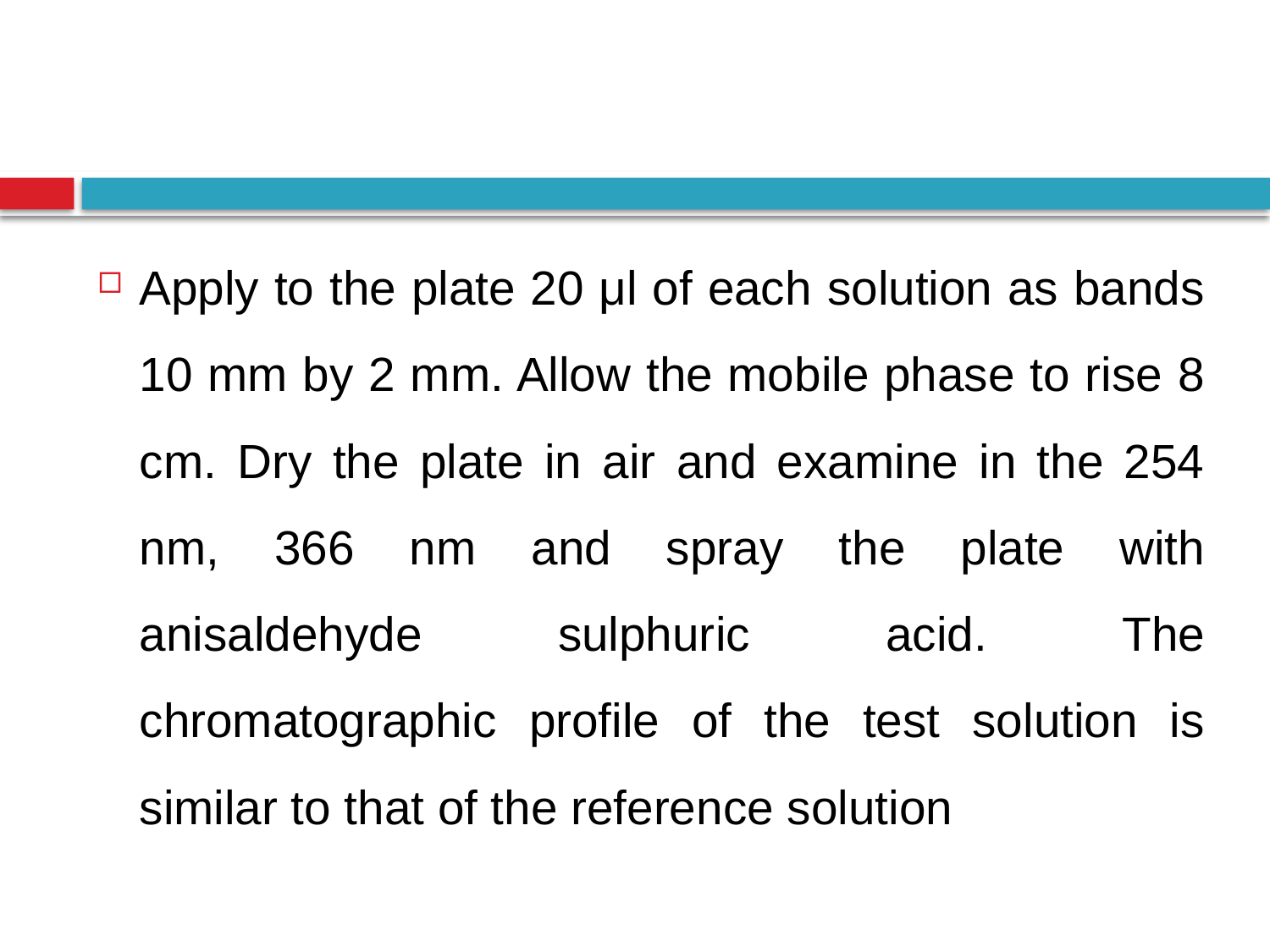

#
Apply to the plate 20 μl of each solution as bands 10 mm by 2 mm. Allow the mobile phase to rise 8 cm. Dry the plate in air and examine in the 254 nm, 366 nm and spray the plate with anisaldehyde sulphuric acid. The chromatographic profile of the test solution is similar to that of the reference solution